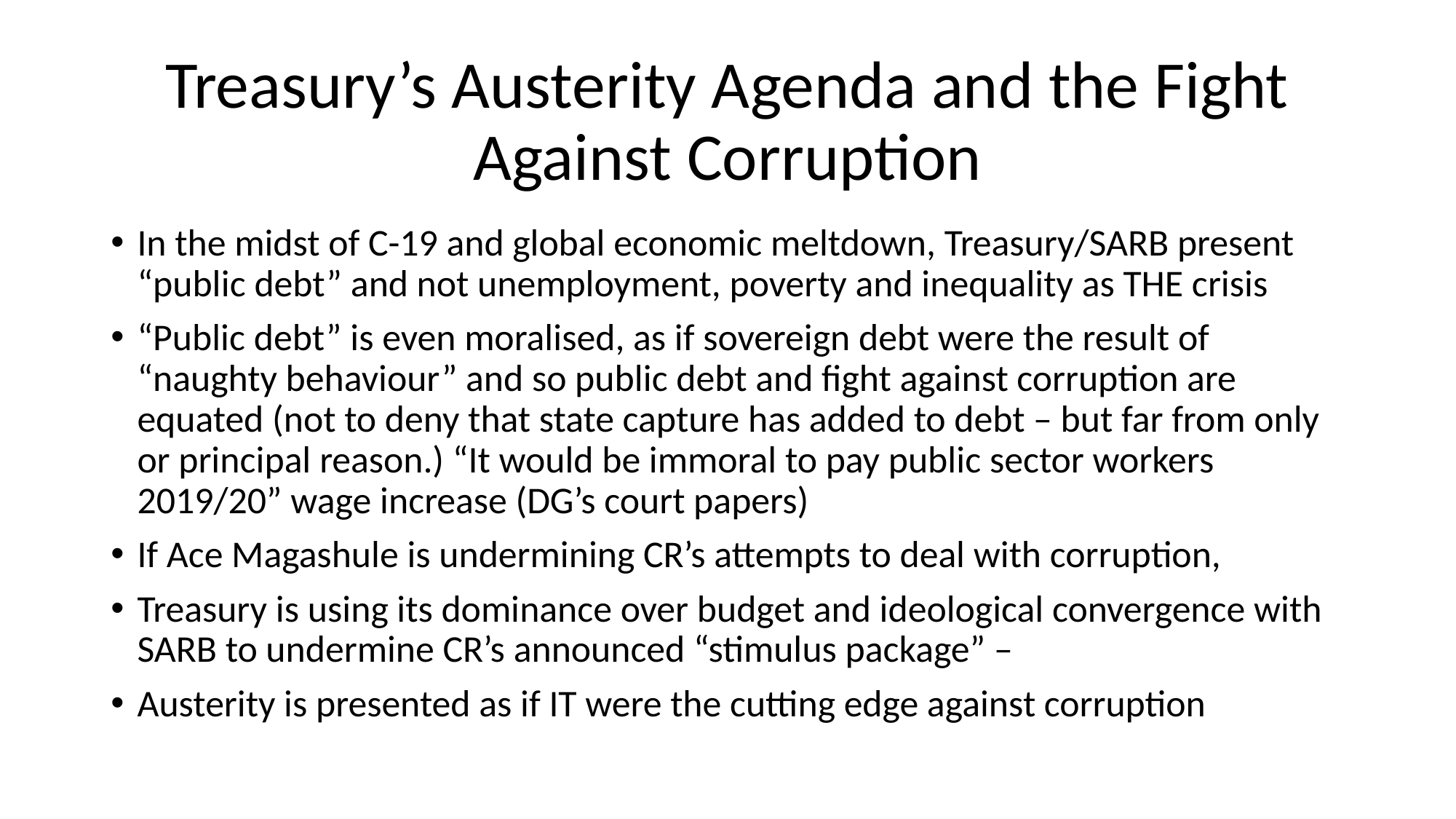

# Treasury’s Austerity Agenda and the Fight Against Corruption
In the midst of C-19 and global economic meltdown, Treasury/SARB present “public debt” and not unemployment, poverty and inequality as THE crisis
“Public debt” is even moralised, as if sovereign debt were the result of “naughty behaviour” and so public debt and fight against corruption are equated (not to deny that state capture has added to debt – but far from only or principal reason.) “It would be immoral to pay public sector workers 2019/20” wage increase (DG’s court papers)
If Ace Magashule is undermining CR’s attempts to deal with corruption,
Treasury is using its dominance over budget and ideological convergence with SARB to undermine CR’s announced “stimulus package” –
Austerity is presented as if IT were the cutting edge against corruption